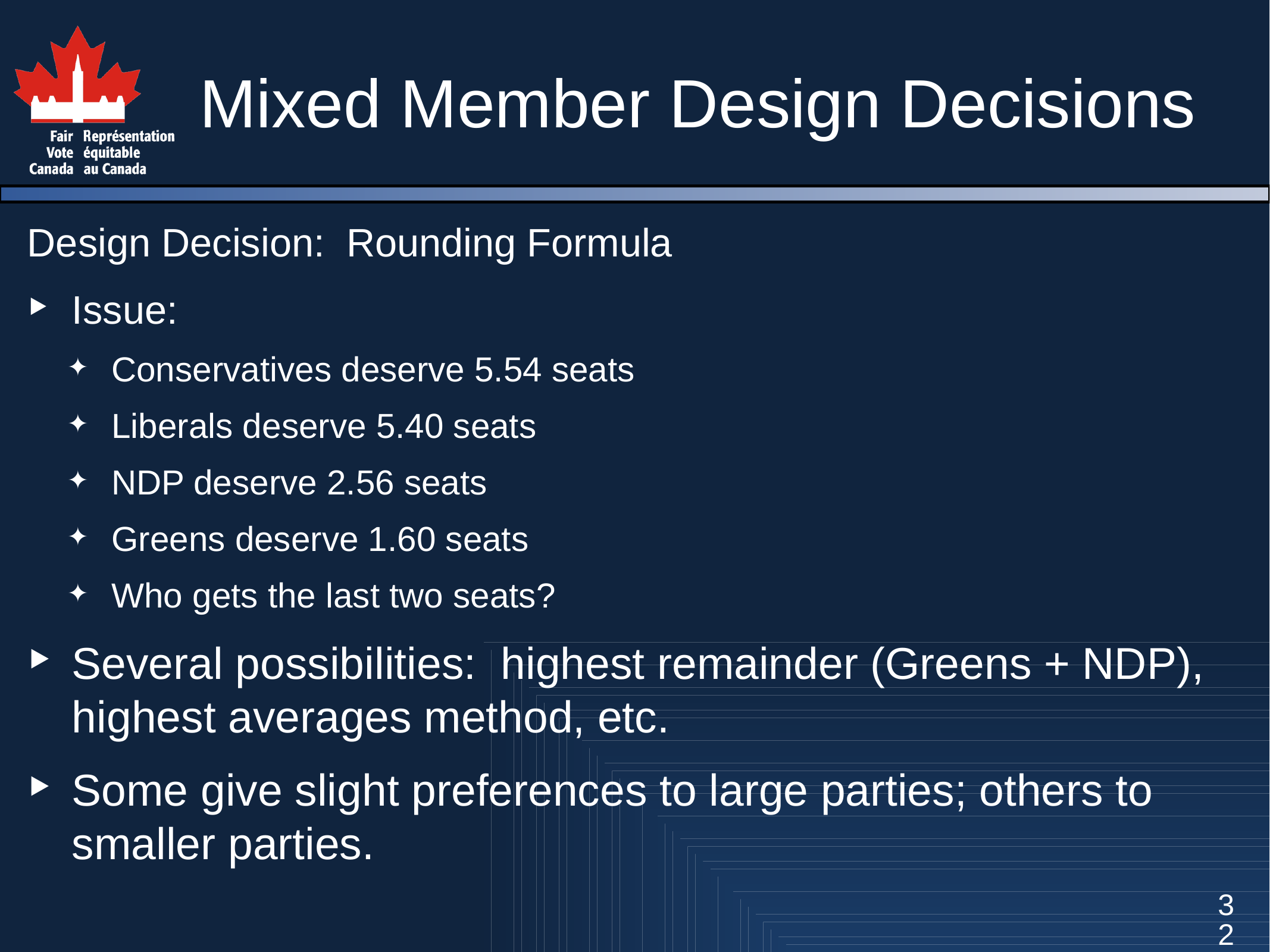

# Mixed Member Design Decisions
Design Decision:  Rounding Formula
Issue:
Conservatives deserve 5.54 seats
Liberals deserve 5.40 seats
NDP deserve 2.56 seats
Greens deserve 1.60 seats
Who gets the last two seats?
Several possibilities:  highest remainder (Greens + NDP), highest averages method, etc.
Some give slight preferences to large parties; others to smaller parties.
Smaller
32